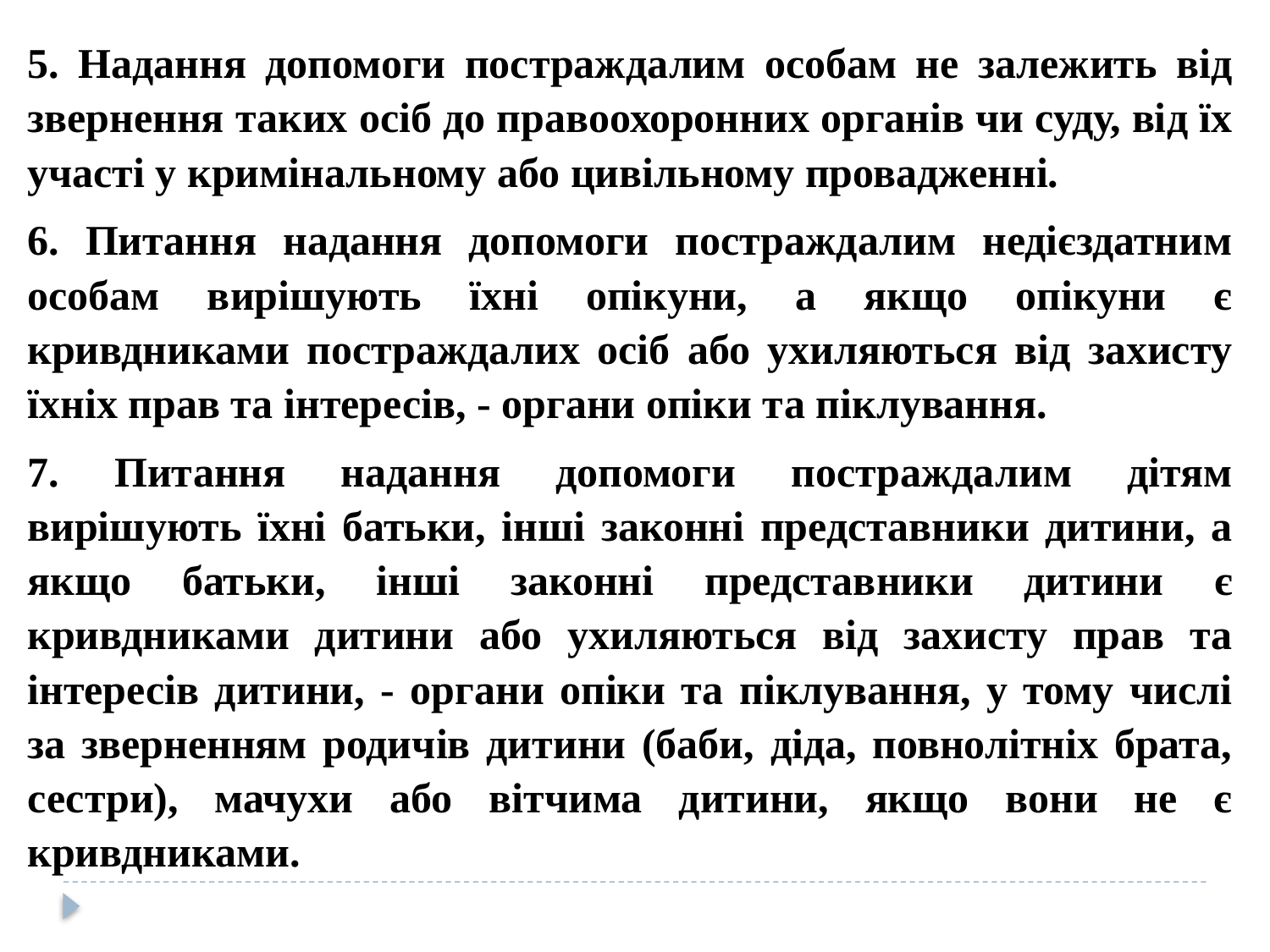

5. Надання допомоги постраждалим особам не залежить від звернення таких осіб до правоохоронних органів чи суду, від їх участі у кримінальному або цивільному провадженні.
6. Питання надання допомоги постраждалим недієздатним особам вирішують їхні опікуни, а якщо опікуни є кривдниками постраждалих осіб або ухиляються від захисту їхніх прав та інтересів, - органи опіки та піклування.
7. Питання надання допомоги постраждалим дітям вирішують їхні батьки, інші законні представники дитини, а якщо батьки, інші законні представники дитини є кривдниками дитини або ухиляються від захисту прав та інтересів дитини, - органи опіки та піклування, у тому числі за зверненням родичів дитини (баби, діда, повнолітніх брата, сестри), мачухи або вітчима дитини, якщо вони не є кривдниками.